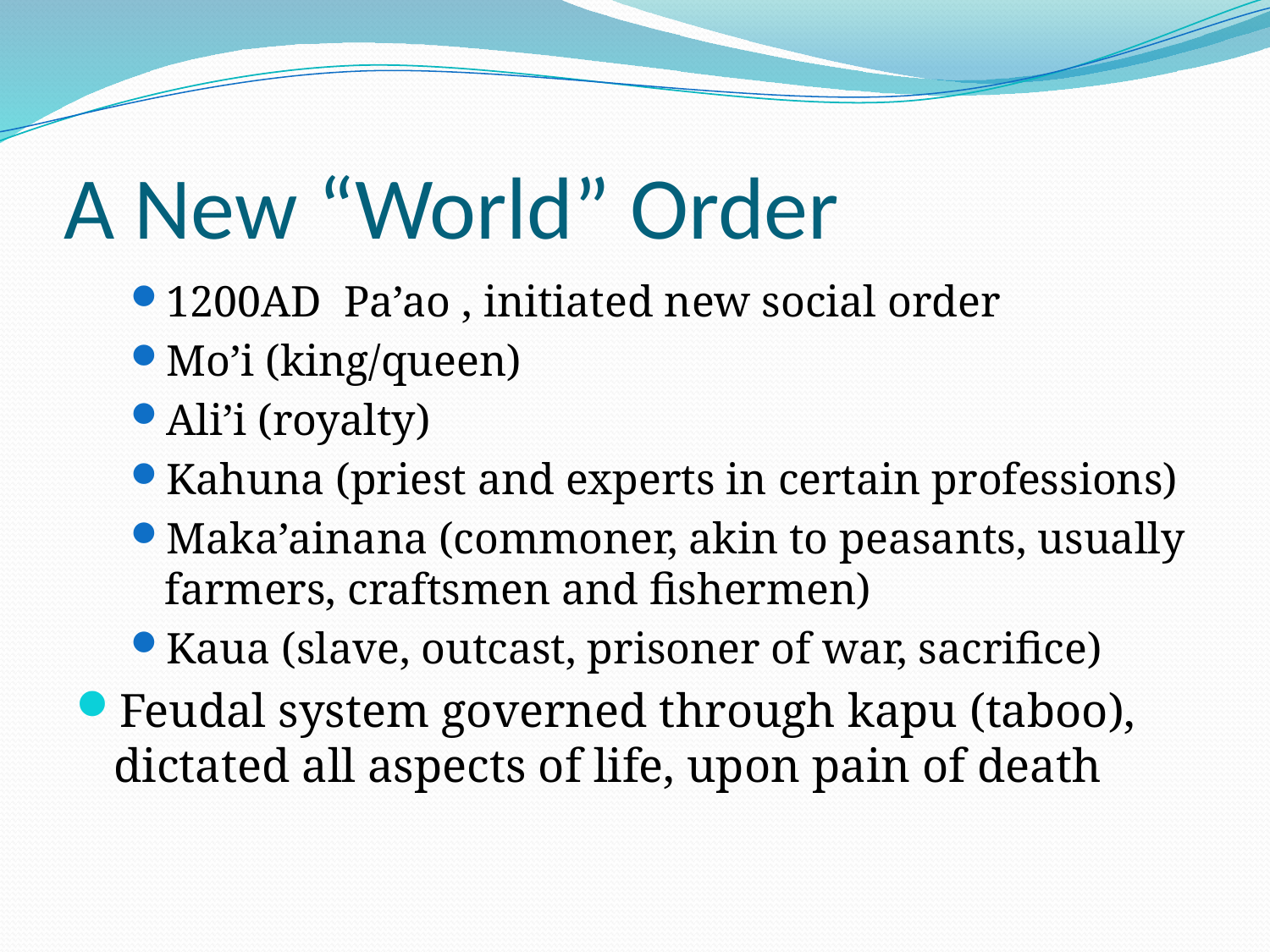

# A New “World” Order
1200AD  Pa’ao , initiated new social order
Mo’i (king/queen)
Ali’i (royalty)
Kahuna (priest and experts in certain professions)
Maka’ainana (commoner, akin to peasants, usually farmers, craftsmen and fishermen)
Kaua (slave, outcast, prisoner of war, sacrifice)
Feudal system governed through kapu (taboo), dictated all aspects of life, upon pain of death